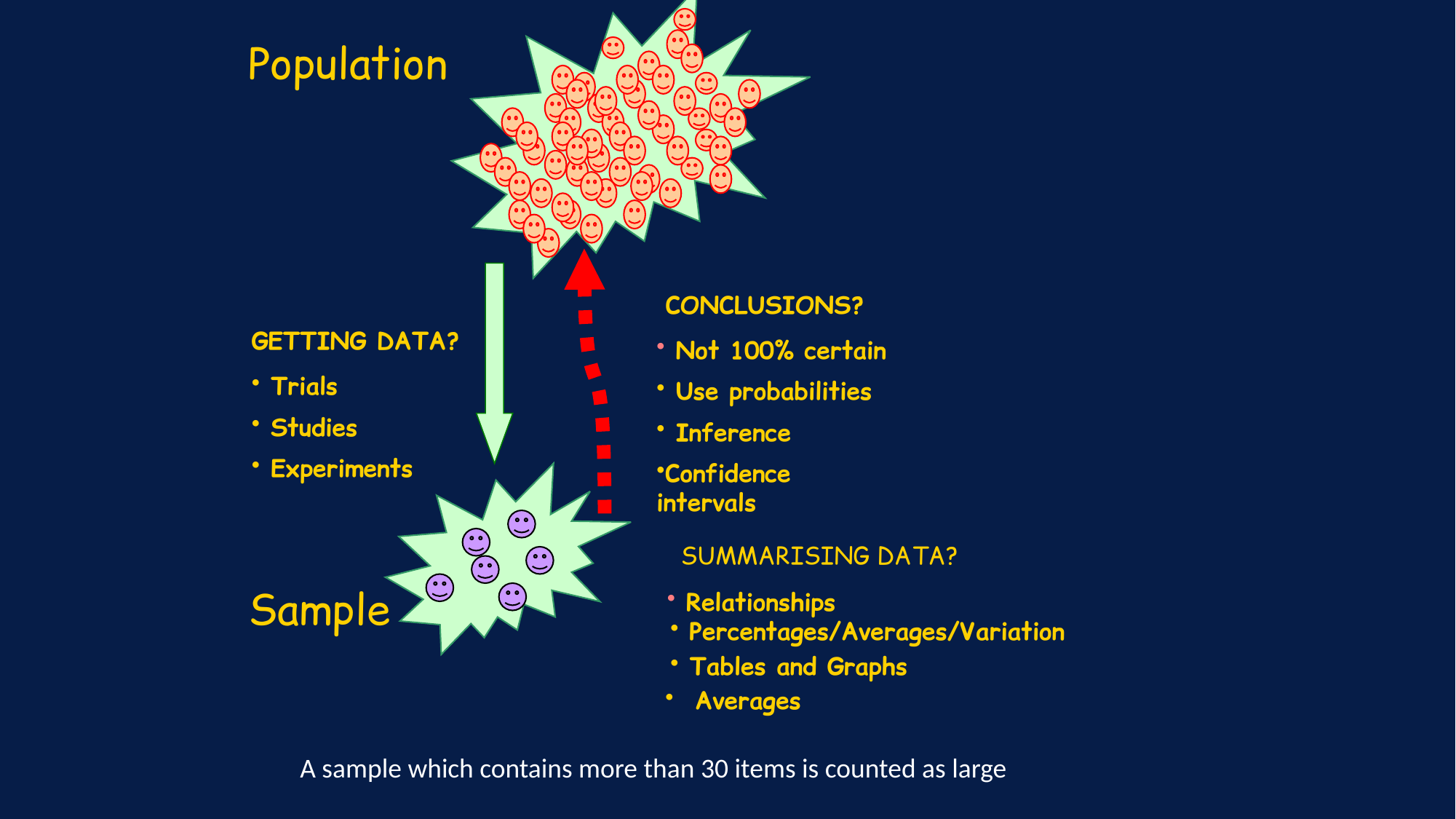

Population
CONCLUSIONS?
 Not 100% certain
 Use probabilities
 Inference
Confidence intervals
GETTING DATA?
 Trials
 Studies
 Experiments
 Relationships
 Percentages/Averages/Variation

SUMMARISING DATA?
 Tables and Graphs
  Averages
Sample
A sample which contains more than 30 items is counted as large